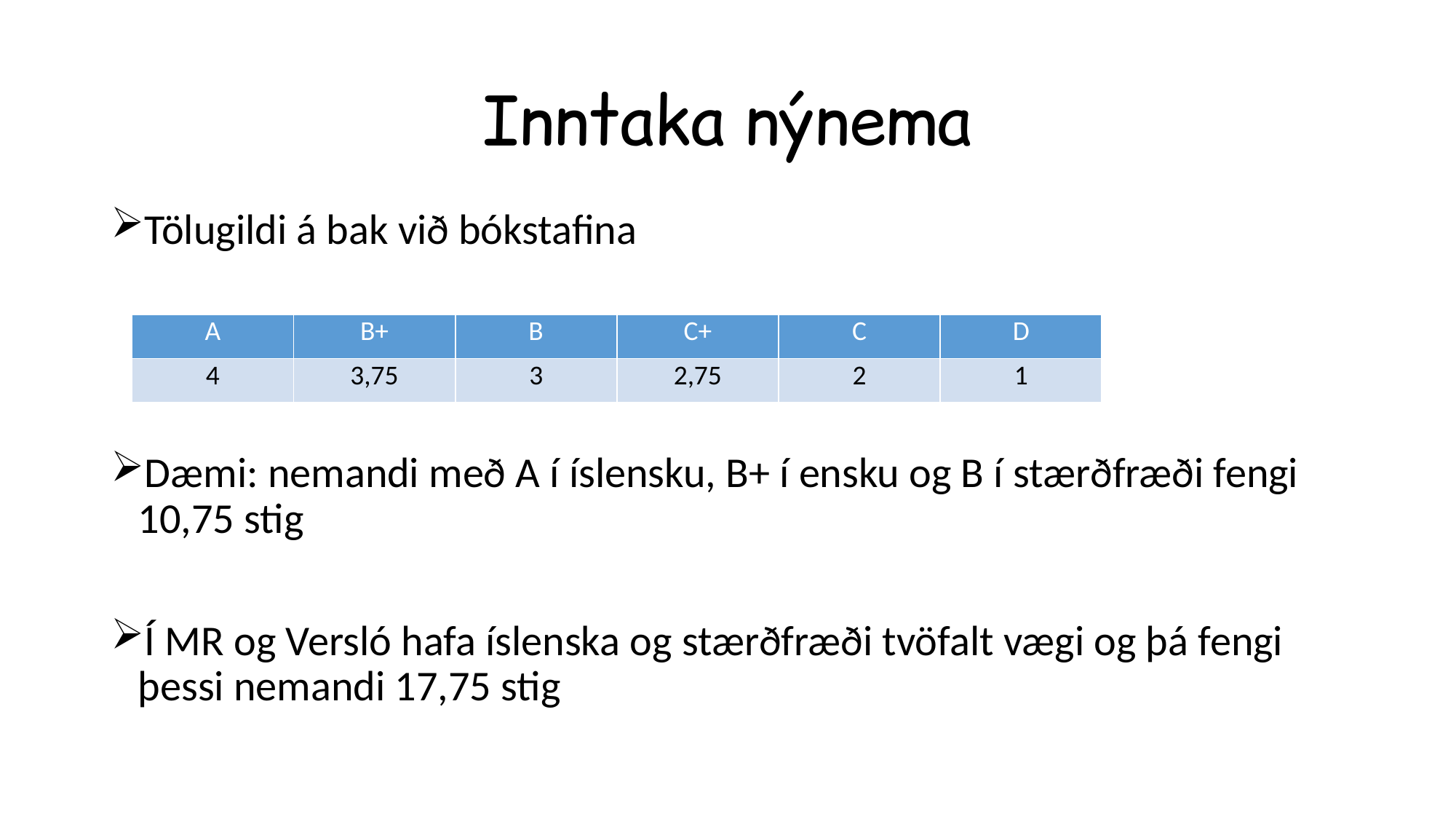

# Inntaka nýnema
Tölugildi á bak við bókstafina

Dæmi: nemandi með A í íslensku, B+ í ensku og B í stærðfræði fengi 10,75 stig

Í MR og Versló hafa íslenska og stærðfræði tvöfalt vægi og þá fengi þessi nemandi 17,75 stig
| A | B+ | B | C+ | C | D |
| --- | --- | --- | --- | --- | --- |
| 4 | 3,75 | 3 | 2,75 | 2 | 1 |